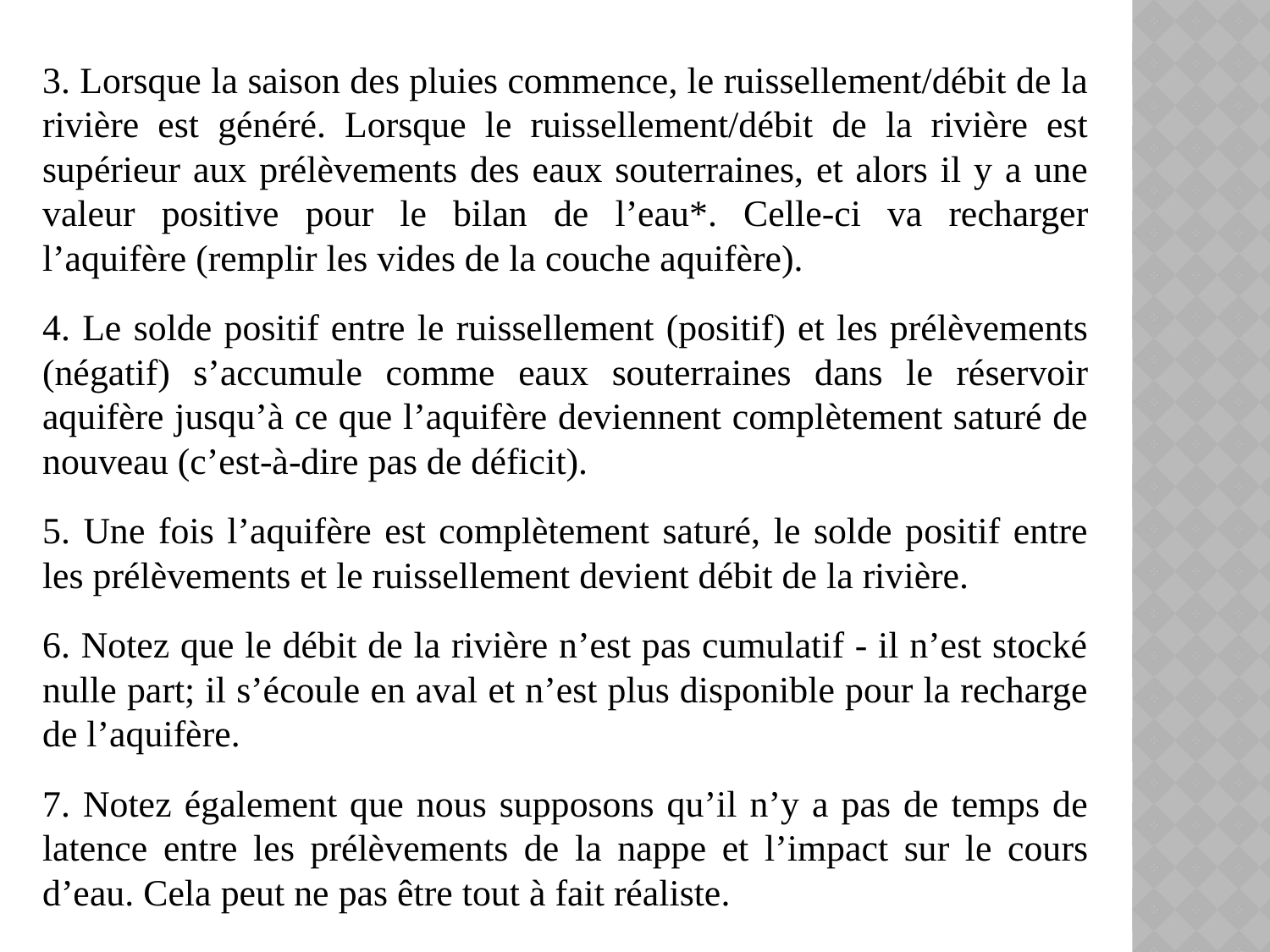

3. Lorsque la saison des pluies commence, le ruissellement/débit de la rivière est généré. Lorsque le ruissellement/débit de la rivière est supérieur aux prélèvements des eaux souterraines, et alors il y a une valeur positive pour le bilan de l’eau*. Celle-ci va recharger l’aquifère (remplir les vides de la couche aquifère).

4. Le solde positif entre le ruissellement (positif) et les prélèvements (négatif) s’accumule comme eaux souterraines dans le réservoir aquifère jusqu’à ce que l’aquifère deviennent complètement saturé de nouveau (c’est-à-dire pas de déficit).

5. Une fois l’aquifère est complètement saturé, le solde positif entre les prélèvements et le ruissellement devient débit de la rivière.

6. Notez que le débit de la rivière n’est pas cumulatif - il n’est stocké nulle part; il s’écoule en aval et n’est plus disponible pour la recharge de l’aquifère.

7. Notez également que nous supposons qu’il n’y a pas de temps de latence entre les prélèvements de la nappe et l’impact sur le cours d’eau. Cela peut ne pas être tout à fait réaliste.